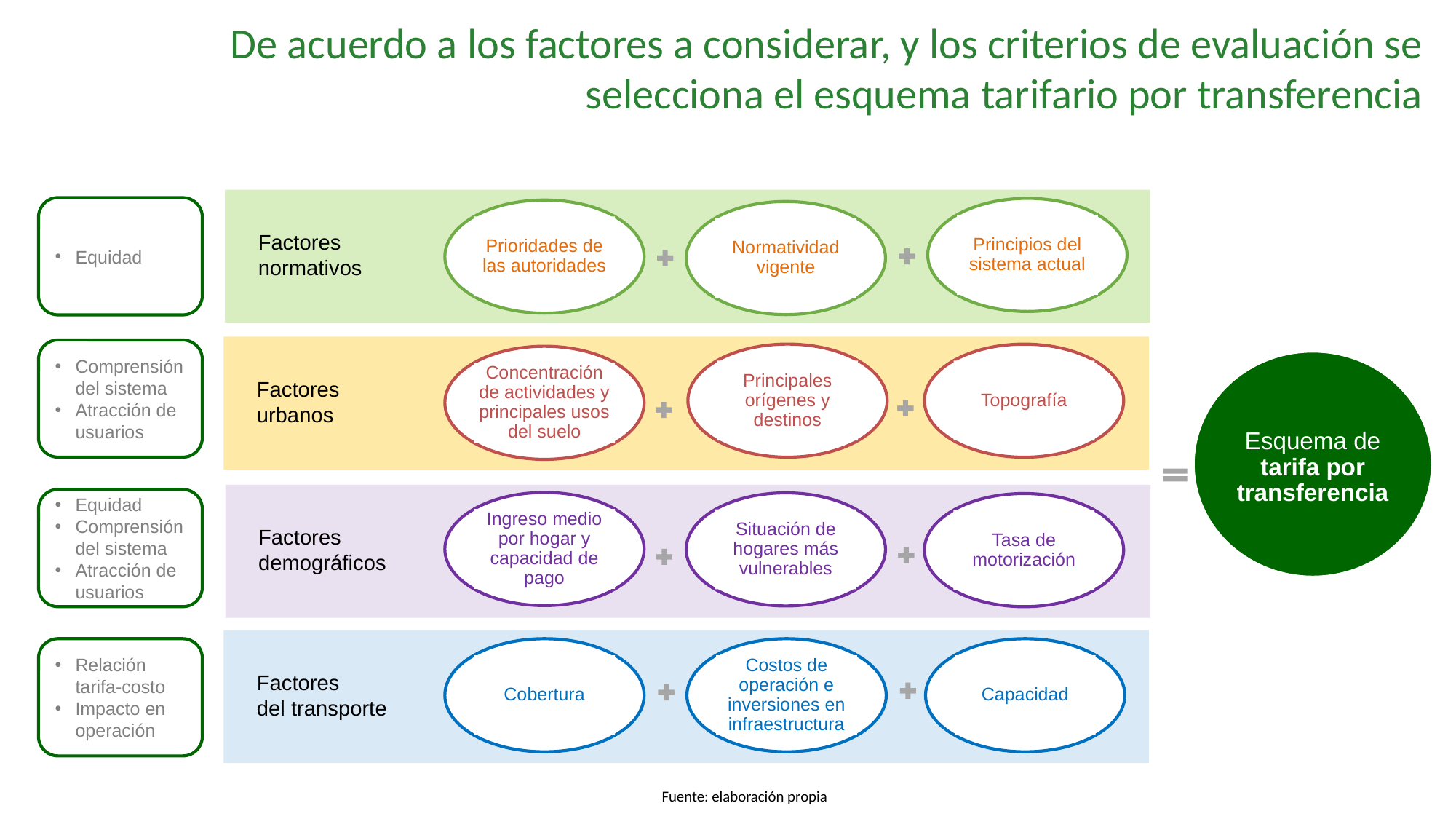

De acuerdo a los factores a considerar, y los criterios de evaluación se selecciona el esquema tarifario por transferencia

Principios del sistema actual

Prioridades de las autoridades

Normatividad vigente
Factores normativos

Principales orígenes y destinos

Topografía

Concentración de actividades y principales usos del suelo

Esquema de tarifa por transferencia
Factores urbanos

Ingreso medio por hogar y capacidad de pago

Situación de hogares más vulnerables

Tasa de motorización
Factores demográficos

Cobertura

Costos de operación e inversiones en infraestructura

Capacidad
Factores
del transporte

Equidad
Comprensión del sistema
Atracción de usuarios
Equidad
Comprensión del sistema
Atracción de usuarios
Relación tarifa-costo
Impacto en operación
Fuente: elaboración propia